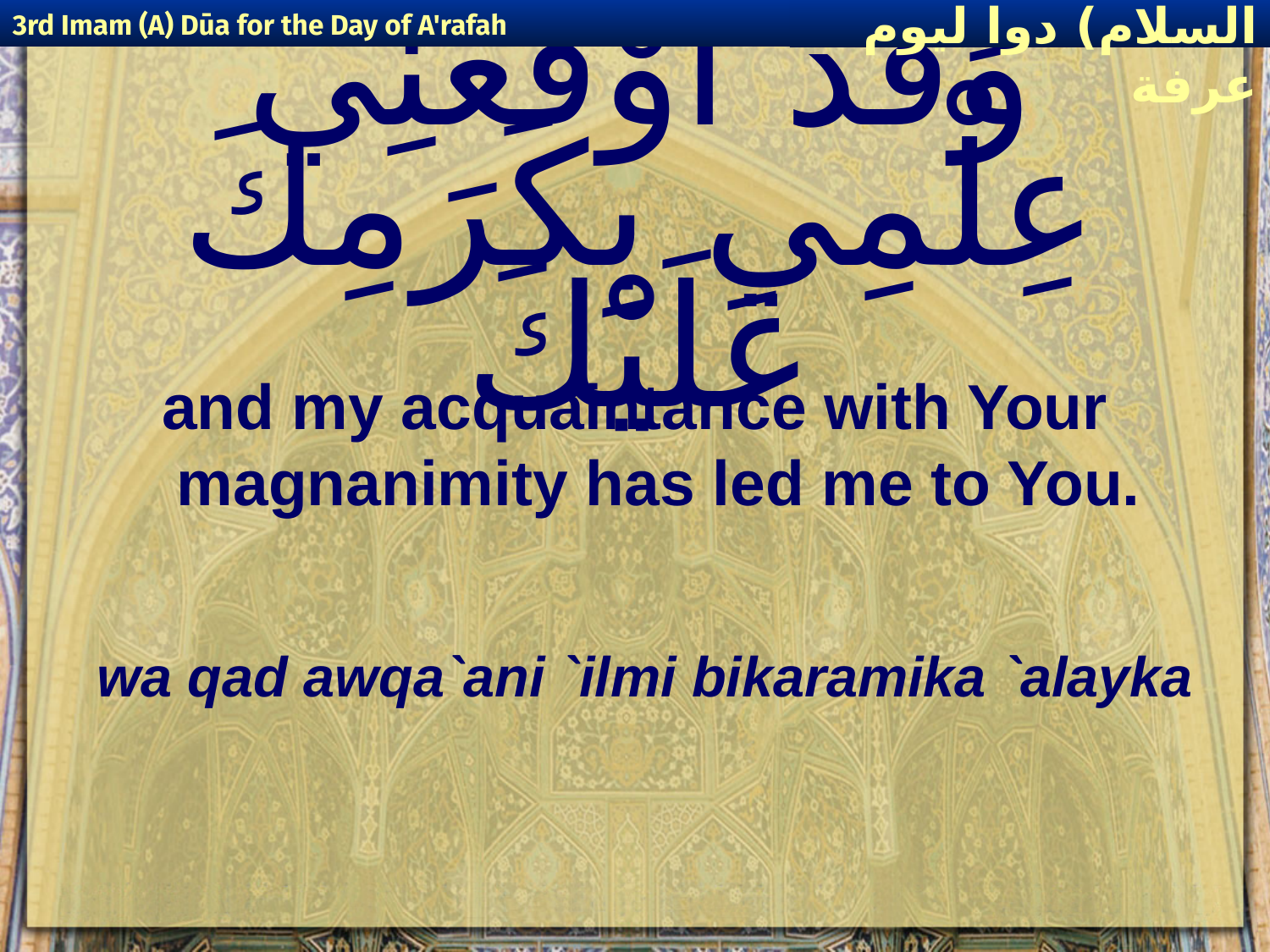

3rd Imam (A) Dūa for the Day of A'rafah
إمام حسين(عليه السلام) دوا ليوم عرفة
# وَقَدْ اوْقَعَنِي عِلْمِي بِكَرَمِكَ عَلَيْكَ
and my acquaintance with Your magnanimity has led me to You.
wa qad awqa`ani `ilmi bikaramika `alayka